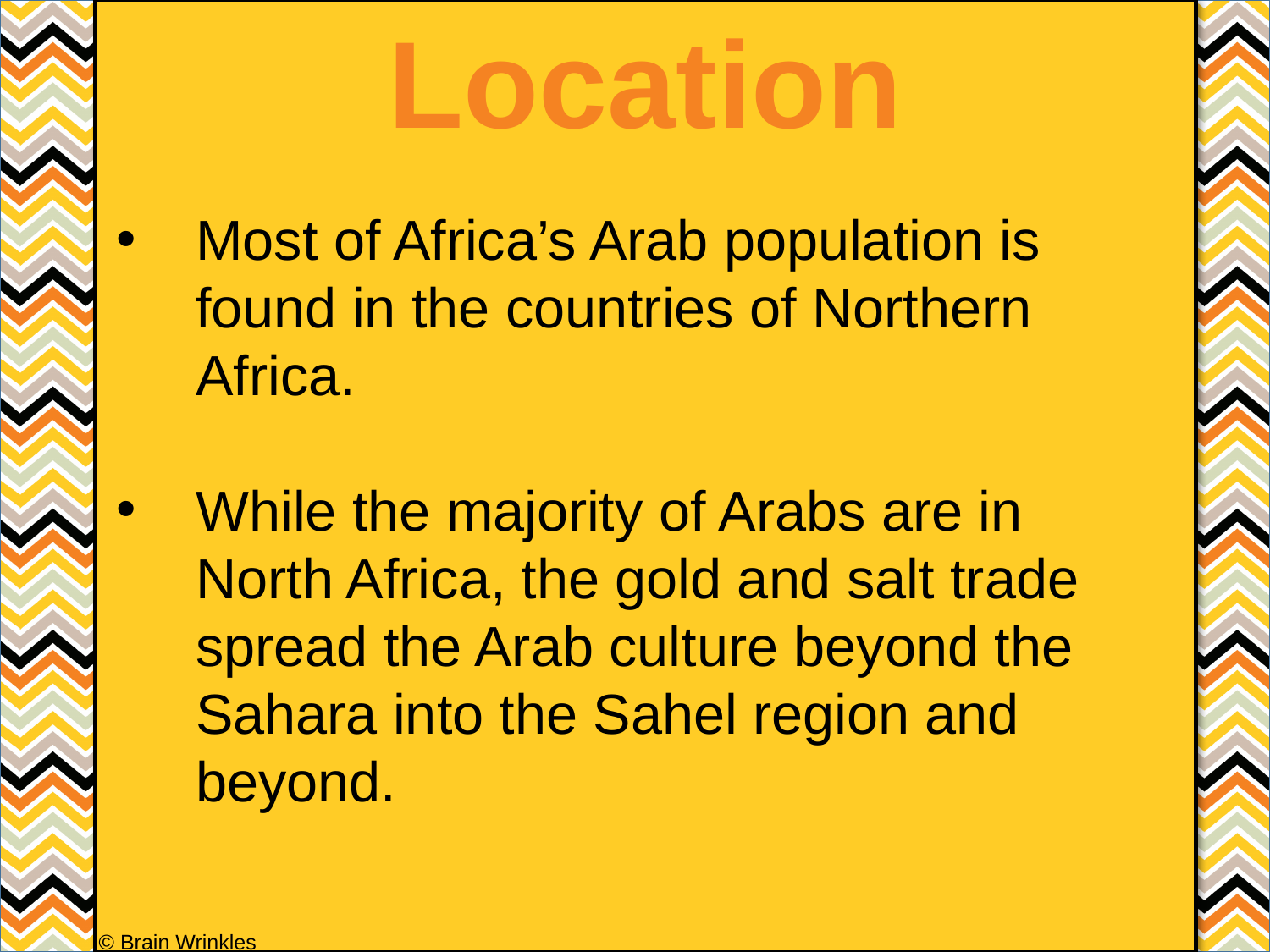

Location

#
Most of Africa’s Arab population is found in the countries of Northern Africa.

While the majority of Arabs are in North Africa, the gold and salt trade spread the Arab culture beyond the Sahara into the Sahel region and beyond.

© Brain Wrinkles